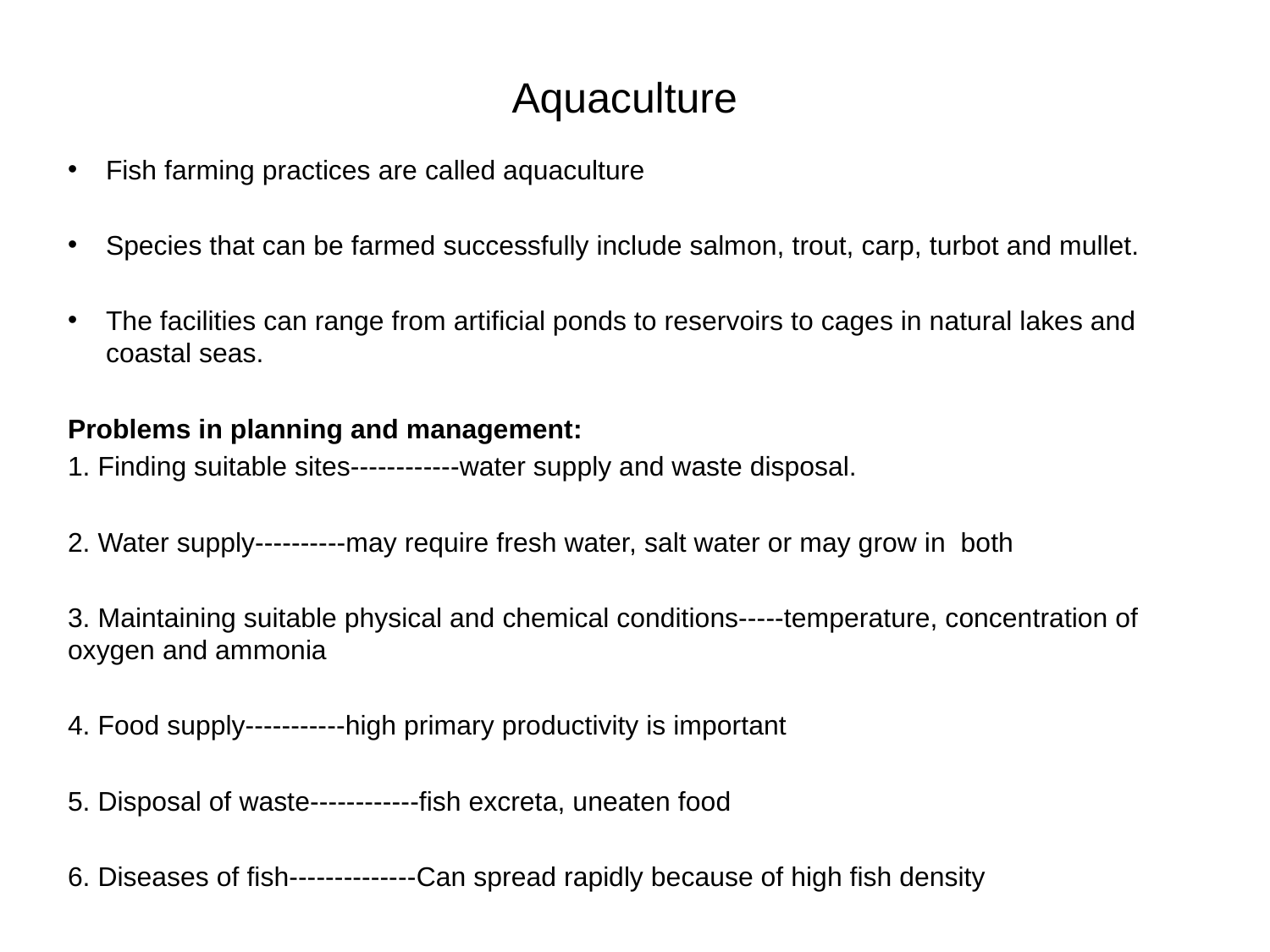

# Aquaculture
Fish farming practices are called aquaculture

Species that can be farmed successfully include salmon, trout, carp, turbot and mullet.

The facilities can range from artificial ponds to reservoirs to cages in natural lakes and coastal seas.

Problems in planning and management:
1. Finding suitable sites------------water supply and waste disposal.

2. Water supply----------may require fresh water, salt water or may grow in  both

3. Maintaining suitable physical and chemical conditions-----temperature, concentration of oxygen and ammonia

4. Food supply-----------high primary productivity is important

5. Disposal of waste------------fish excreta, uneaten food

6. Diseases of fish--------------Can spread rapidly because of high fish density